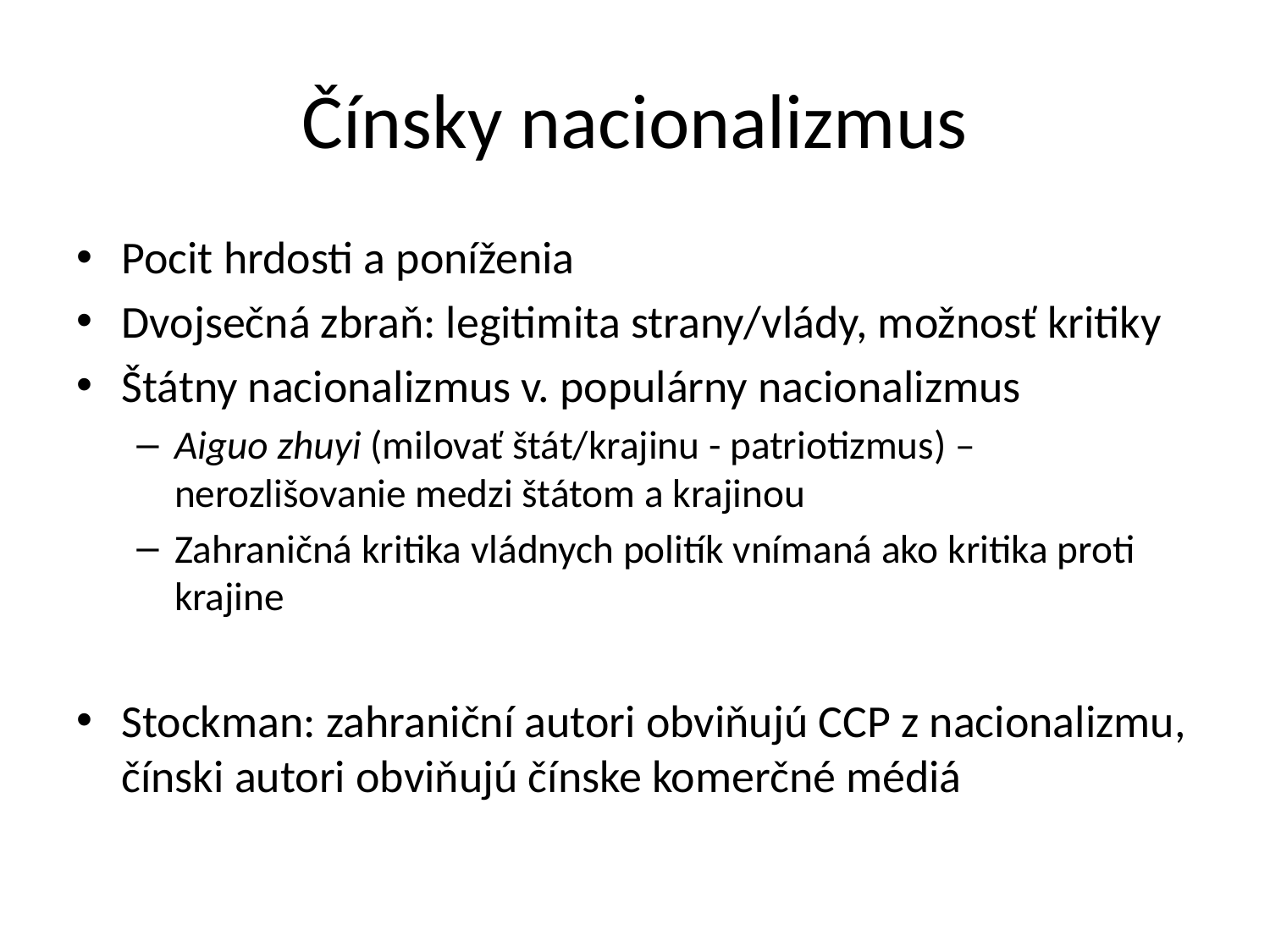

# Čínsky nacionalizmus
Pocit hrdosti a poníženia
Dvojsečná zbraň: legitimita strany/vlády, možnosť kritiky
Štátny nacionalizmus v. populárny nacionalizmus
Aiguo zhuyi (milovať štát/krajinu - patriotizmus) – nerozlišovanie medzi štátom a krajinou
Zahraničná kritika vládnych politík vnímaná ako kritika proti krajine

Stockman: zahraniční autori obviňujú CCP z nacionalizmu, čínski autori obviňujú čínske komerčné médiá